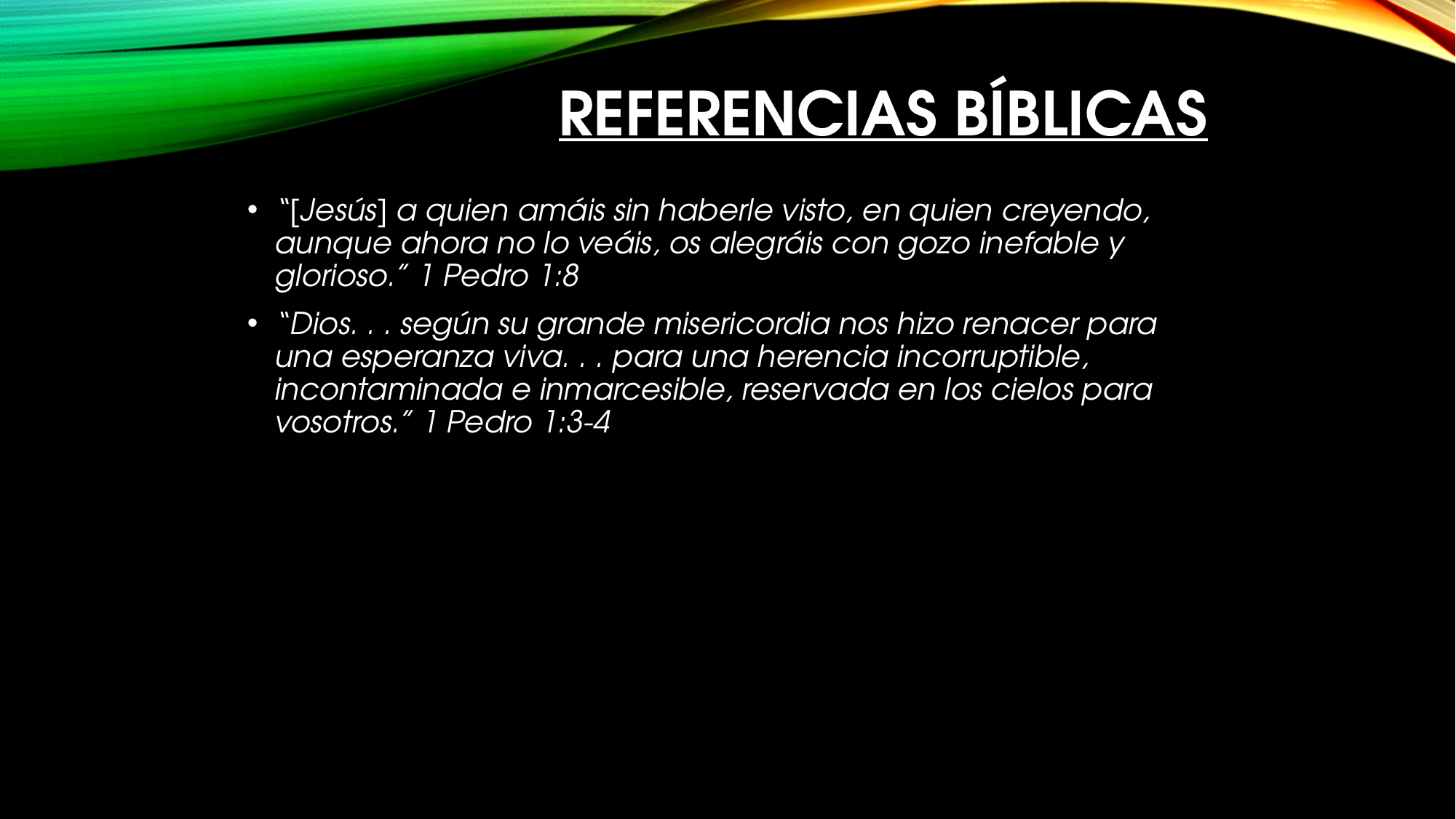

# Referencias Bíblicas
“[Jesús] a quien amáis sin haberle visto, en quien creyendo, aunque ahora no lo veáis, os alegráis con gozo inefable y glorioso.” 1 Pedro 1:8
“Dios. . . según su grande misericordia nos hizo renacer para una esperanza viva. . . para una herencia incorruptible, incontaminada e inmarcesible, reservada en los cielos para vosotros.” 1 Pedro 1:3-4